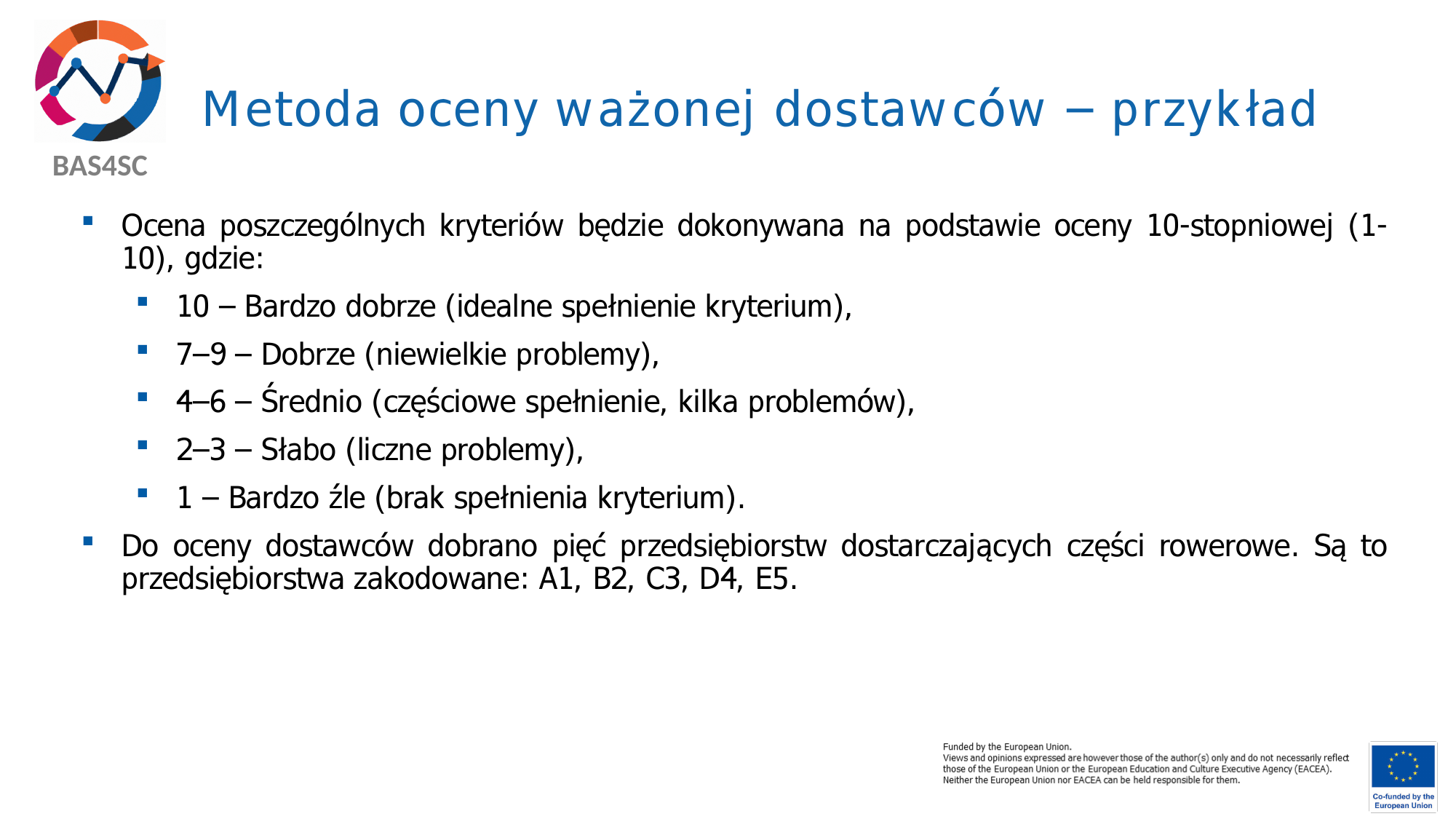

# Metoda oceny ważonej dostawców – przykład
Ocena poszczególnych kryteriów będzie dokonywana na podstawie oceny 10-stopniowej (1-10), gdzie:
10 – Bardzo dobrze (idealne spełnienie kryterium),
7–9 – Dobrze (niewielkie problemy),
4–6 – Średnio (częściowe spełnienie, kilka problemów),
2–3 – Słabo (liczne problemy),
1 – Bardzo źle (brak spełnienia kryterium).
Do oceny dostawców dobrano pięć przedsiębiorstw dostarczających części rowerowe. Są to przedsiębiorstwa zakodowane: A1, B2, C3, D4, E5.